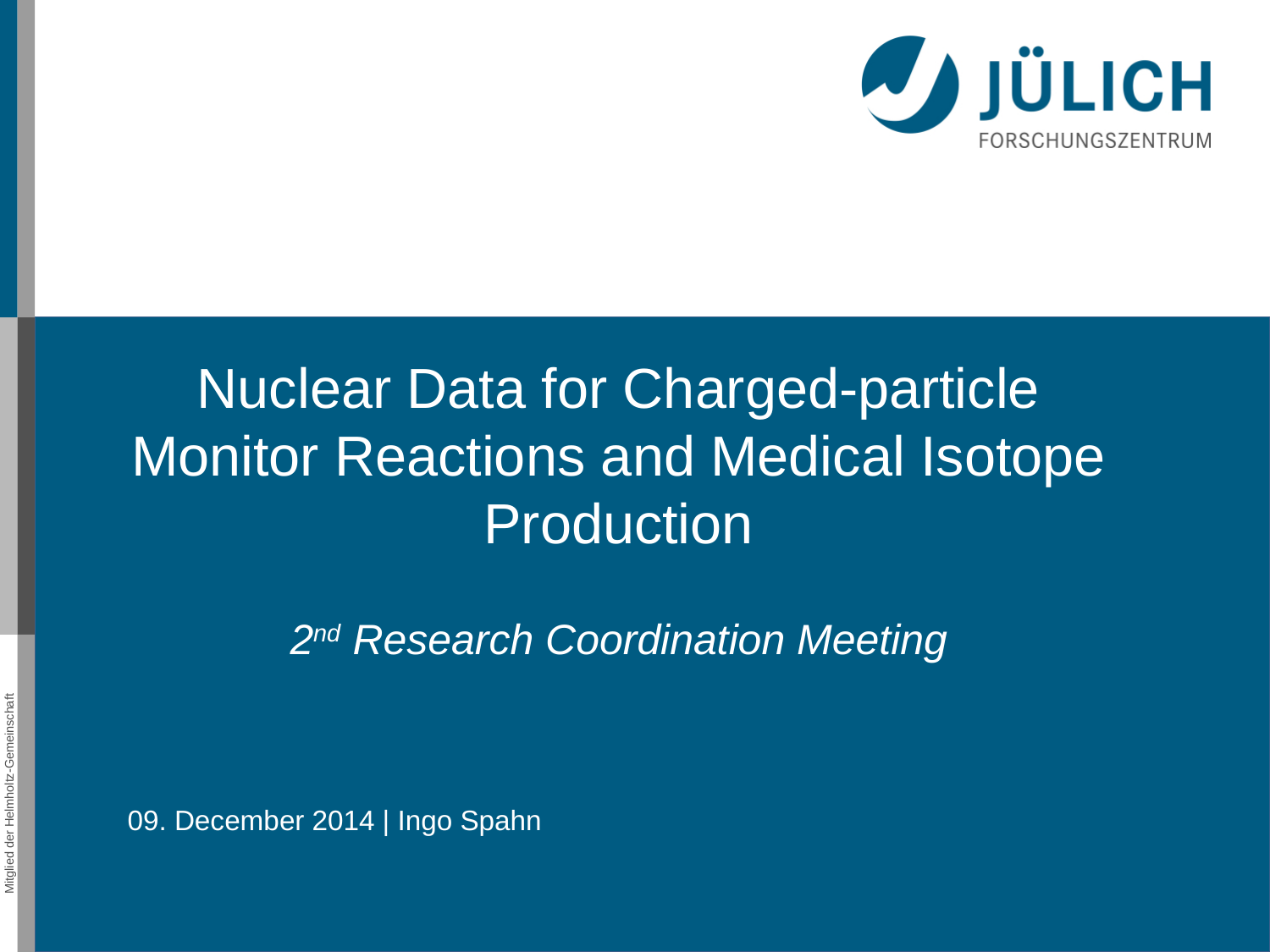

Nuclear Data for Charged-particle Monitor Reactions and Medical Isotope Production
2nd Research Coordination Meeting
09. December 2014 | Ingo Spahn